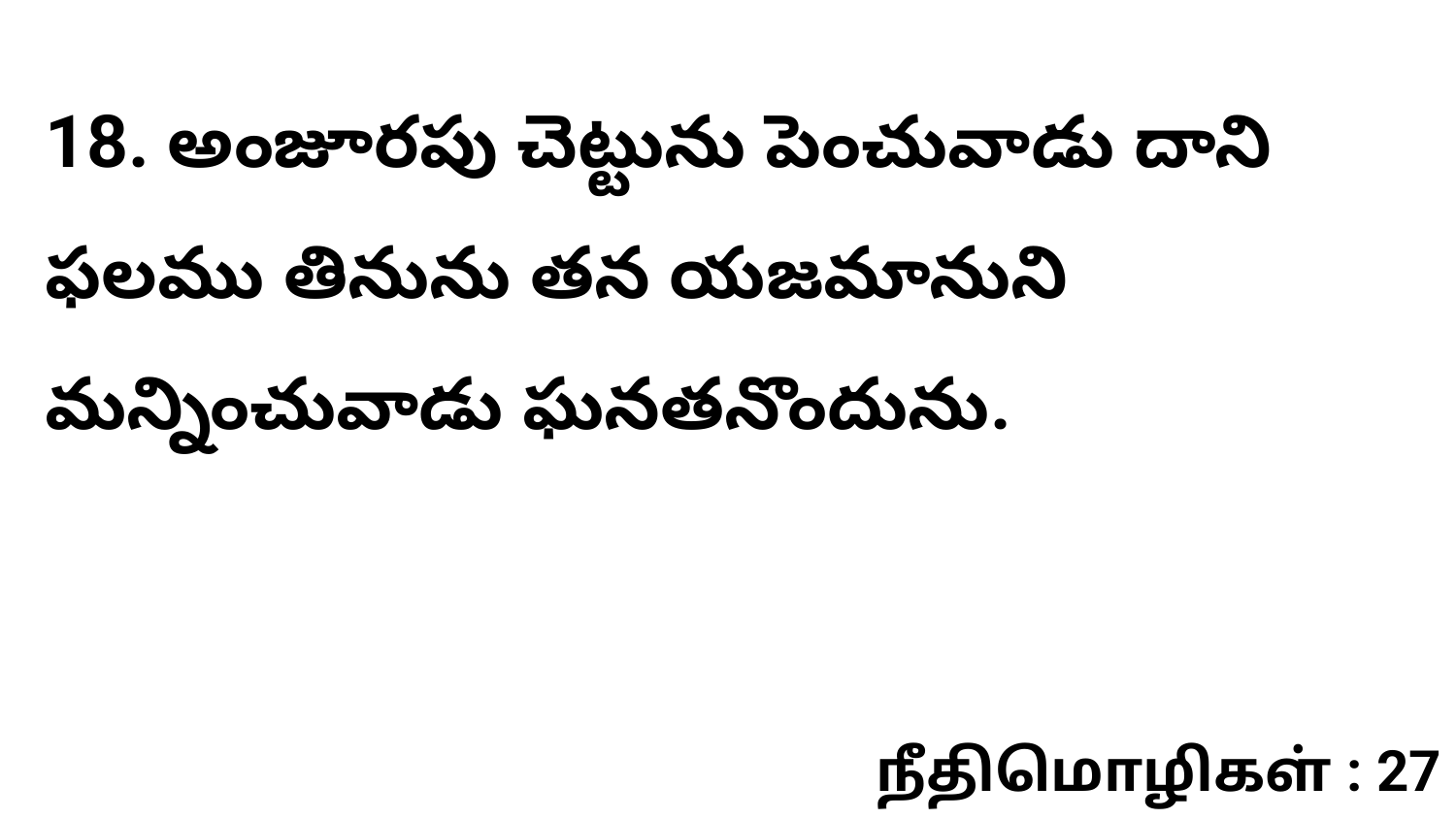

18. అంజూరపు చెట్టును పెంచువాడు దాని ఫలము తినును తన యజమానుని మన్నించువాడు ఘనతనొందును.
நீதிமொழிகள் : 27